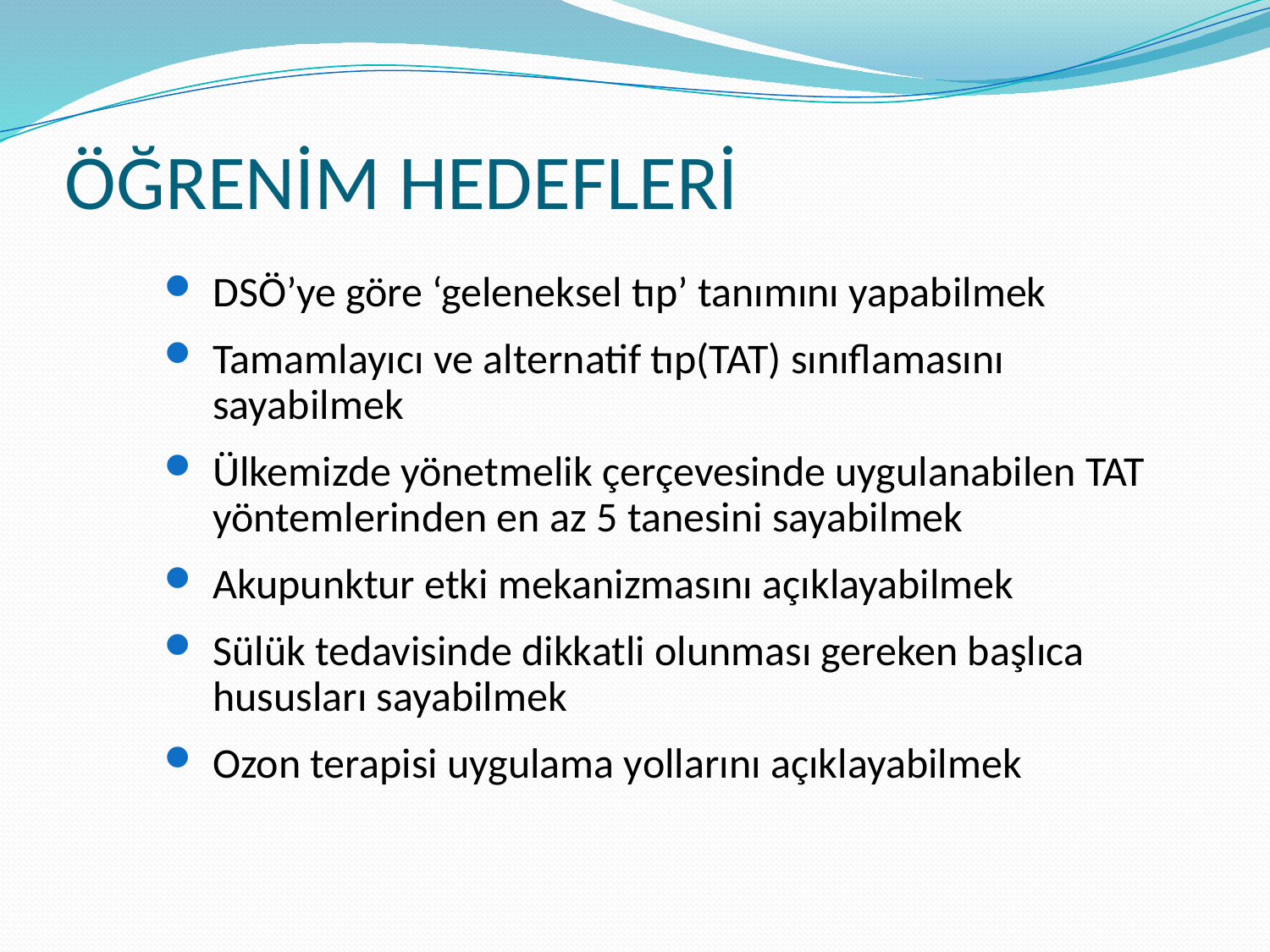

# ÖĞRENİM HEDEFLERİ
DSÖ’ye göre ‘geleneksel tıp’ tanımını yapabilmek
Tamamlayıcı ve alternatif tıp(TAT) sınıflamasını sayabilmek
Ülkemizde yönetmelik çerçevesinde uygulanabilen TAT yöntemlerinden en az 5 tanesini sayabilmek
Akupunktur etki mekanizmasını açıklayabilmek
Sülük tedavisinde dikkatli olunması gereken başlıca hususları sayabilmek
Ozon terapisi uygulama yollarını açıklayabilmek